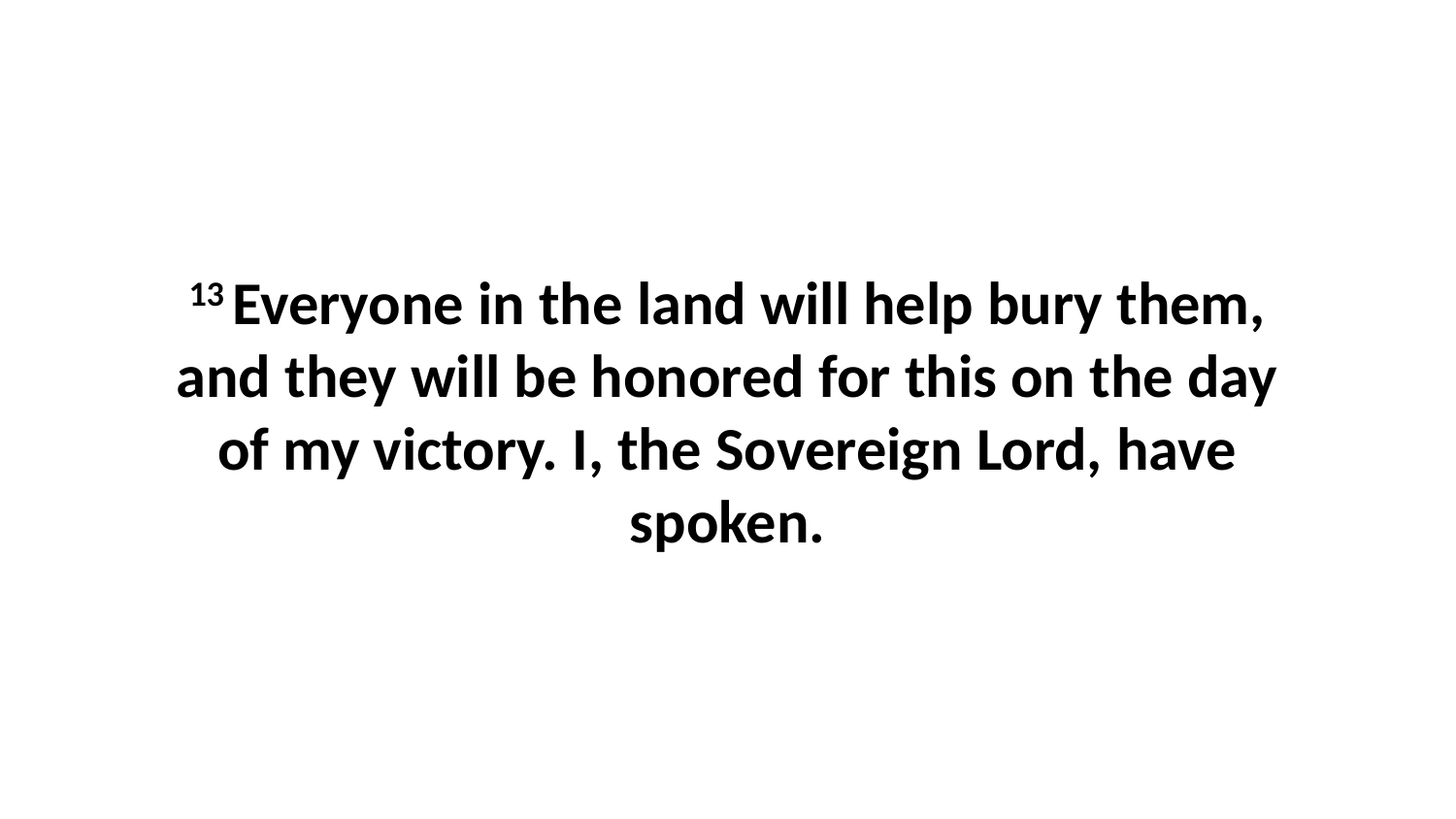

13 Everyone in the land will help bury them, and they will be honored for this on the day of my victory. I, the Sovereign Lord, have spoken.